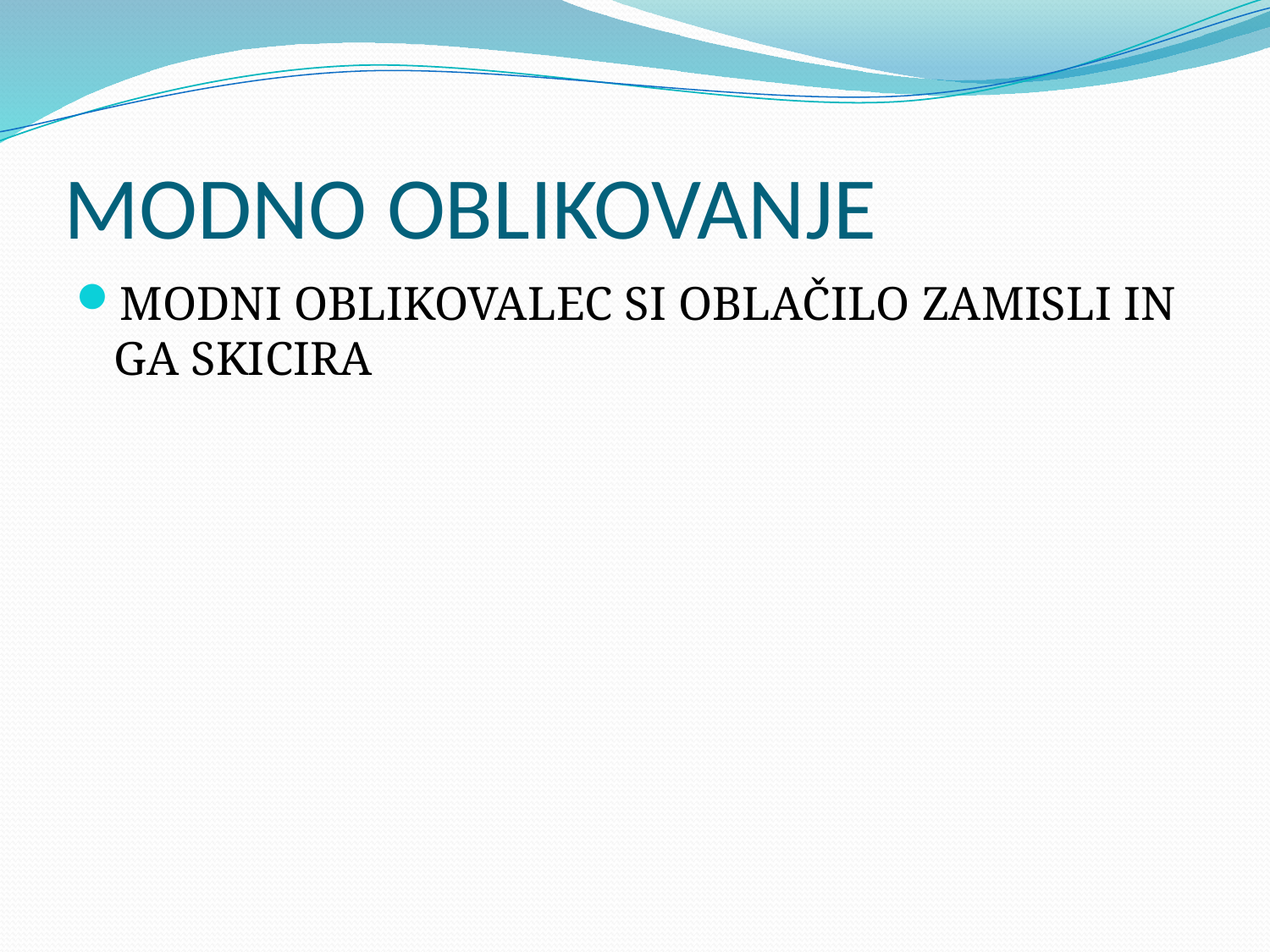

# MODNO OBLIKOVANJE
MODNI OBLIKOVALEC SI OBLAČILO ZAMISLI IN GA SKICIRA